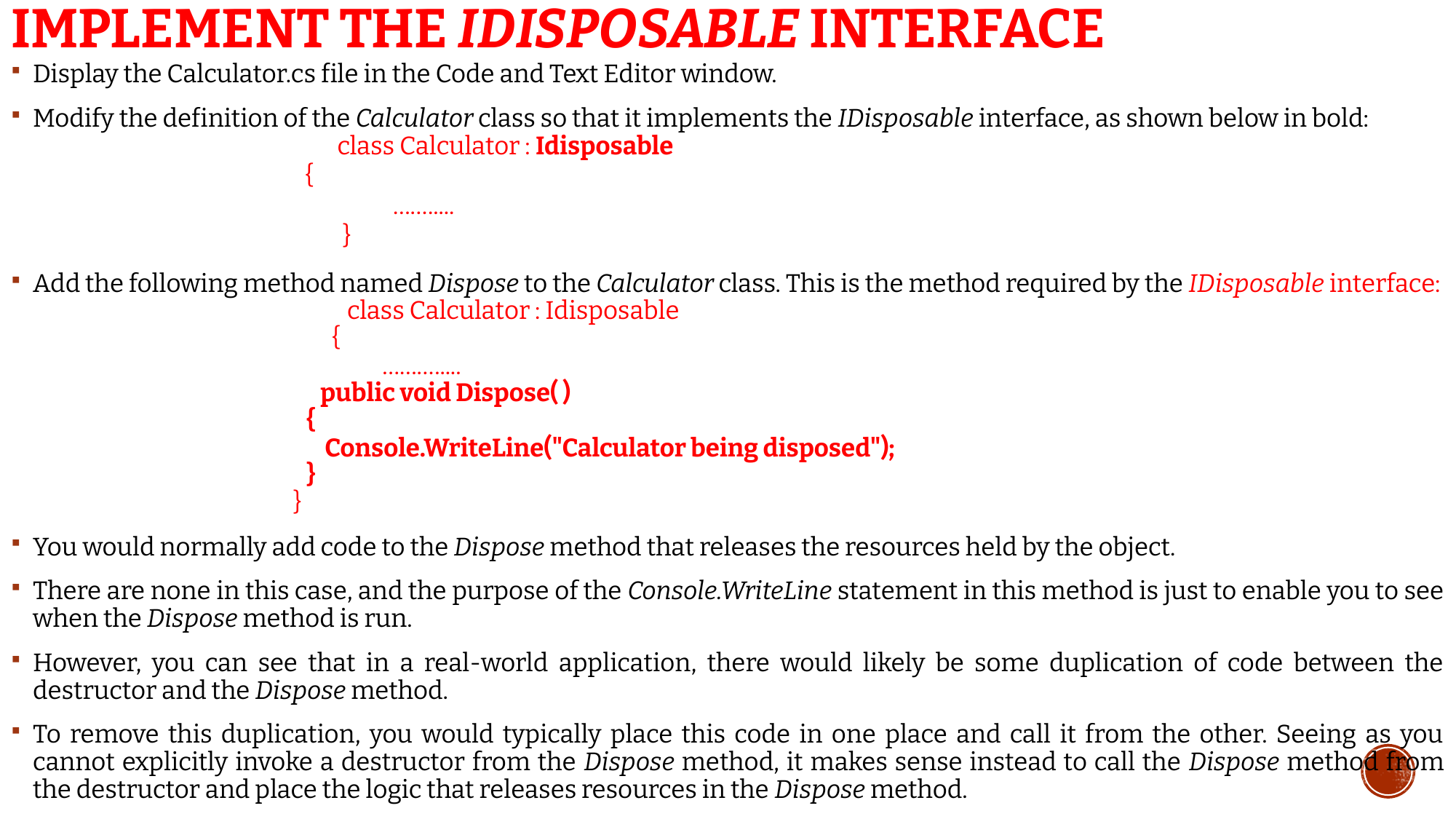

# Implement the IDisposable interface
Display the Calculator.cs file in the Code and Text Editor window.
Modify the definition of the Calculator class so that it implements the IDisposable interface, as shown below in bold:
                                                           class Calculator : Idisposable
                                                           {
                                                                      …….....
                                                            }
Add the following method named Dispose to the Calculator class. This is the method required by the IDisposable interface:
                                                                  class Calculator : Idisposable
                                                               {
                                                                         ……….....
                                                                    public void Dispose( )
                                                                 {
                                                                     Console.WriteLine("Calculator being disposed");
                                                                 }
                                                              }
You would normally add code to the Dispose method that releases the resources held by the object.
There are none in this case, and the purpose of the Console.WriteLine statement in this method is just to enable you to see when the Dispose method is run.
However, you can see that in a real-world application, there would likely be some duplication of code between the destructor and the Dispose method.
To remove this duplication, you would typically place this code in one place and call it from the other. Seeing as you cannot explicitly invoke a destructor from the Dispose method, it makes sense instead to call the Dispose method from the destructor and place the logic that releases resources in the Dispose method.